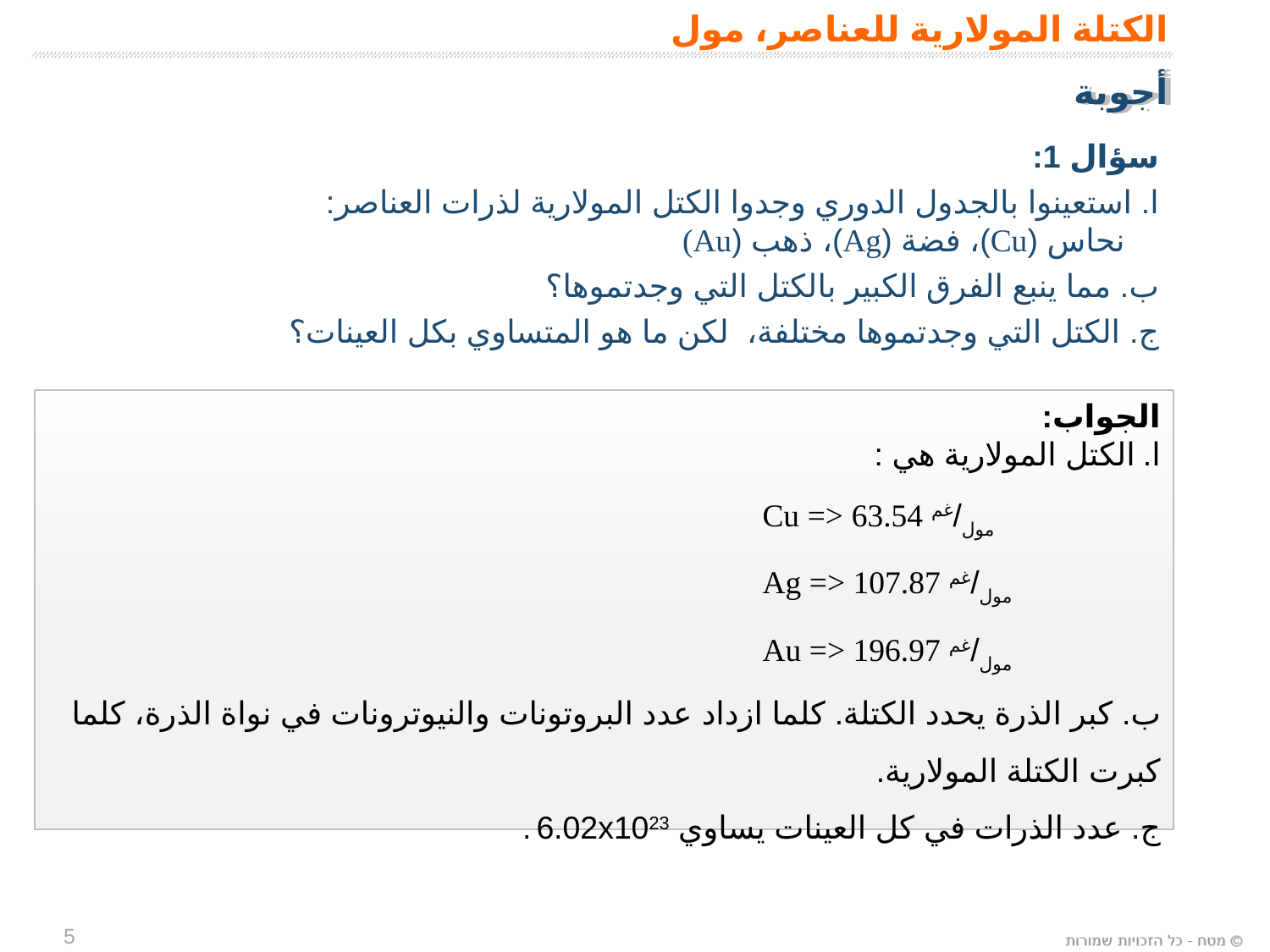

الكتلة المولارية للعناصر، مول

أجوبة
سؤال 1:
ا. استعينوا بالجدول الدوري وجدوا الكتل المولارية لذرات العناصر:
	 نحاس (Cu)، فضة (Ag)، ذهب (Au)
ب. مما ينبع الفرق الكبير بالكتل التي وجدتموها؟
ج. الكتل التي وجدتموها مختلفة،  لكن ما هو المتساوي بكل العينات؟
الجواب:
ا.	الكتل المولارية هي :
		 مول/غم Cu => 63.54
		 مول/غم Ag => 107.87
		 مول/غم Au => 196.97
ب. كبر الذرة يحدد الكتلة	. كلما ازداد عدد البروتونات والنيوترونات في نواة الذرة، كلما كبرت الكتلة المولارية.
ج. عدد الذرات في كل العينات يساوي 6.02x1023 .

5